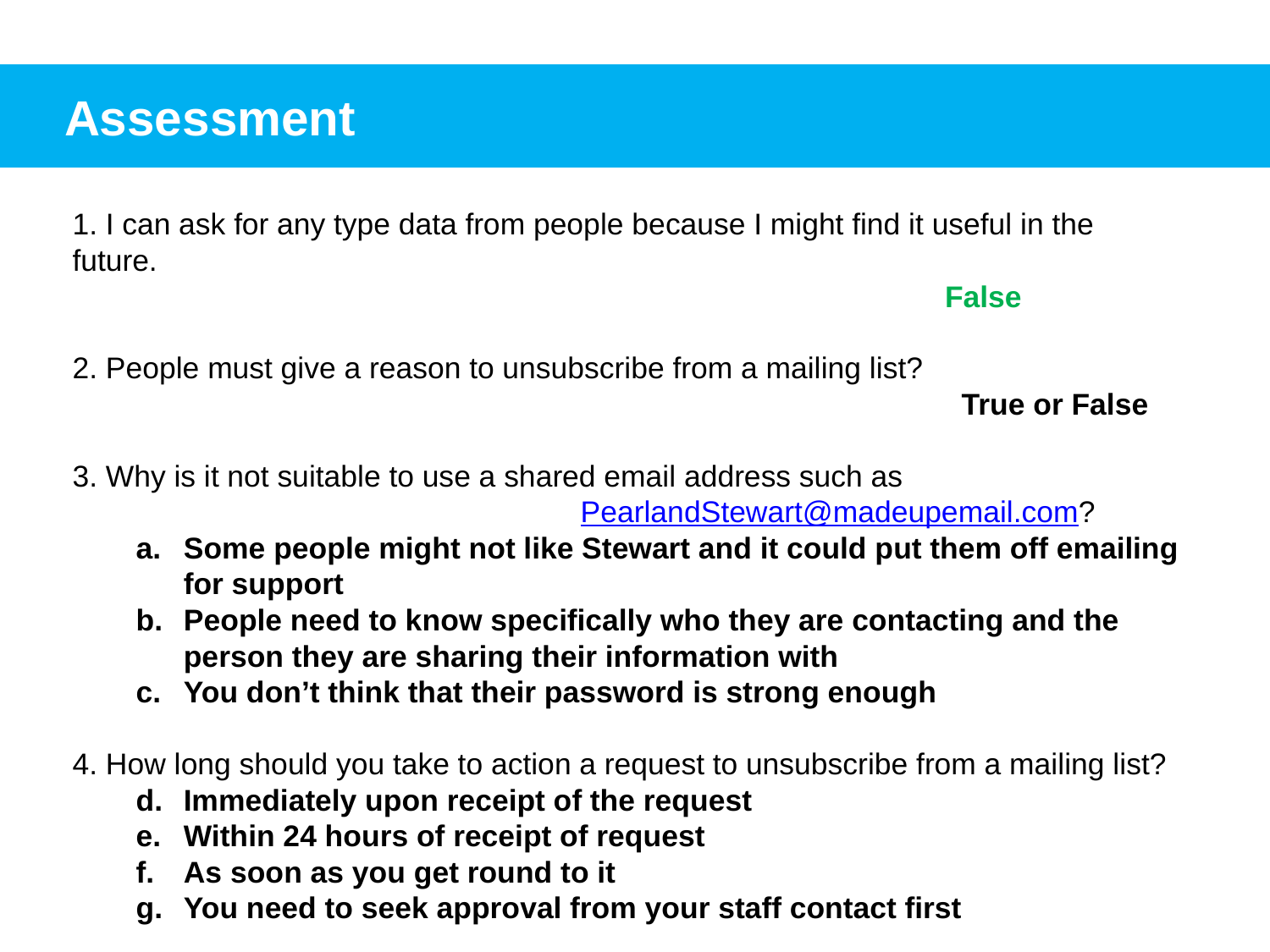

Assessment
1. I can ask for any type data from people because I might find it useful in the future.

2. People must give a reason to unsubscribe from a mailing list?
							True or False

3. Why is it not suitable to use a shared email address such as						PearlandStewart@madeupemail.com?
Some people might not like Stewart and it could put them off emailing for support
People need to know specifically who they are contacting and the person they are sharing their information with
You don’t think that their password is strong enough

4. How long should you take to action a request to unsubscribe from a mailing list?
Immediately upon receipt of the request
Within 24 hours of receipt of request
As soon as you get round to it
You need to seek approval from your staff contact first
False